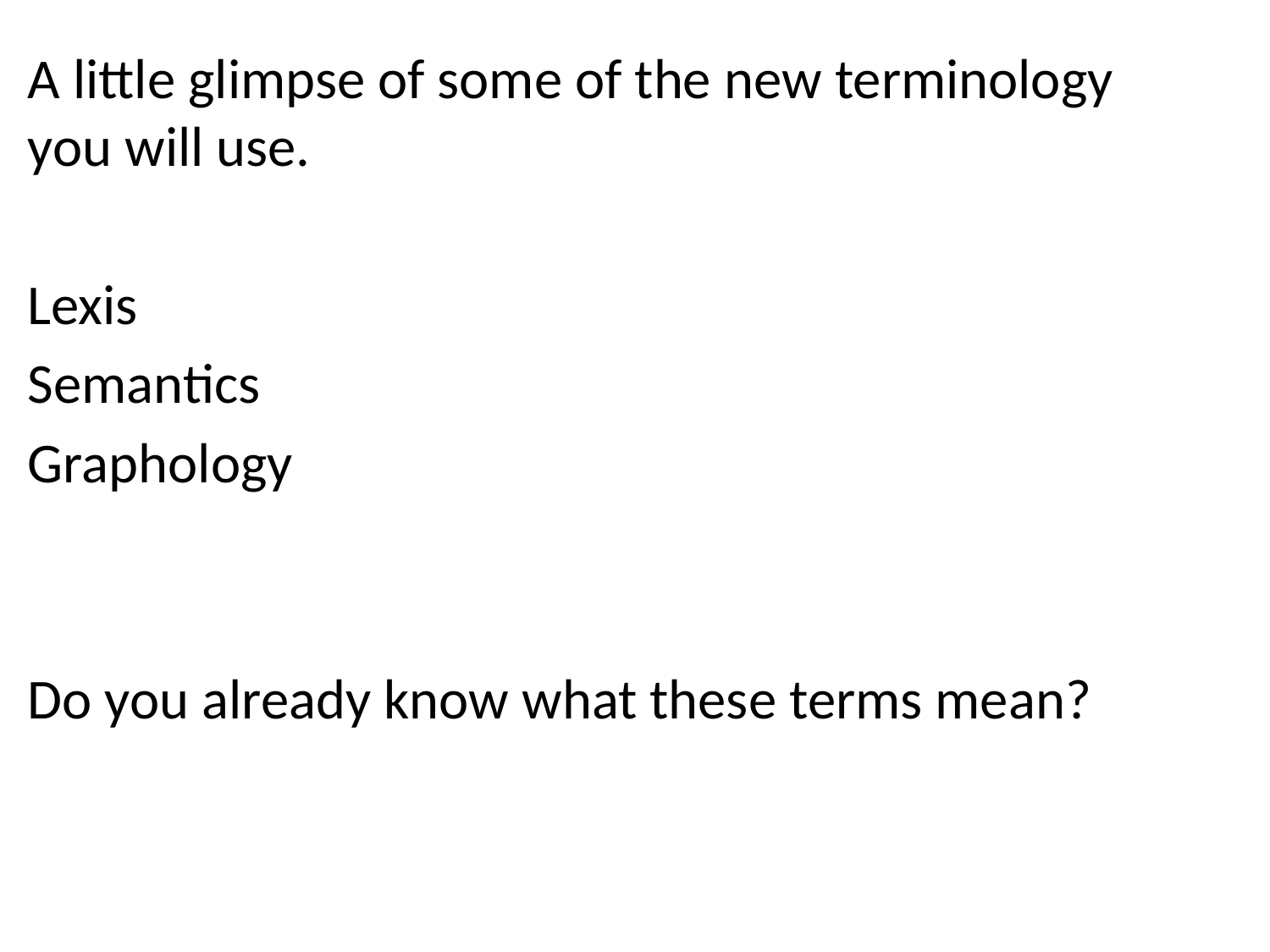

A little glimpse of some of the new terminology you will use.

Lexis
Semantics
Graphology

Do you already know what these terms mean?